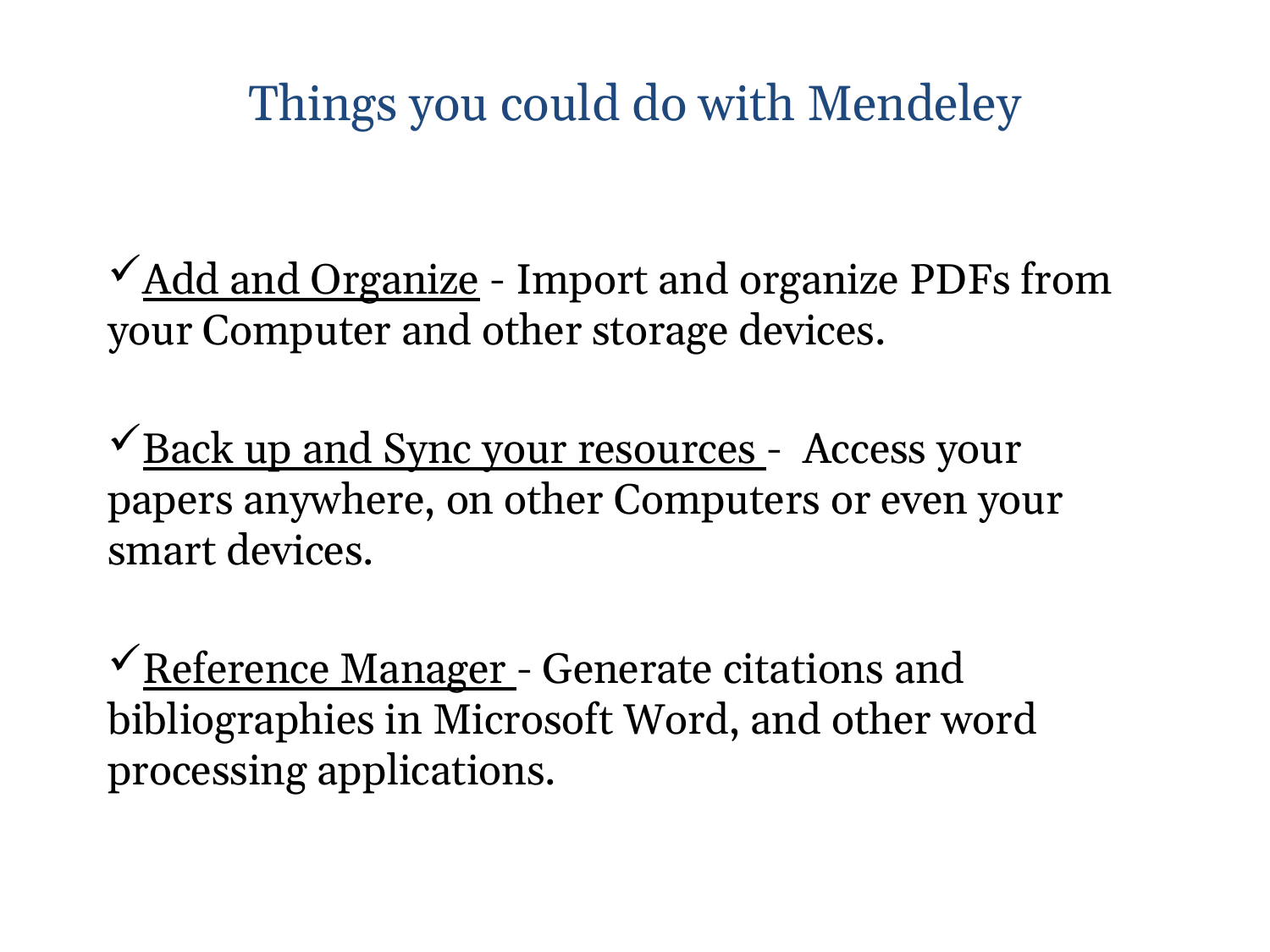

# Things you could do with Mendeley

Add and Organize - Import and organize PDFs from your Computer and other storage devices.

Back up and Sync your resources -  Access your papers anywhere, on other Computers or even your smart devices.

Reference Manager - Generate citations and bibliographies in Microsoft Word, and other word processing applications.